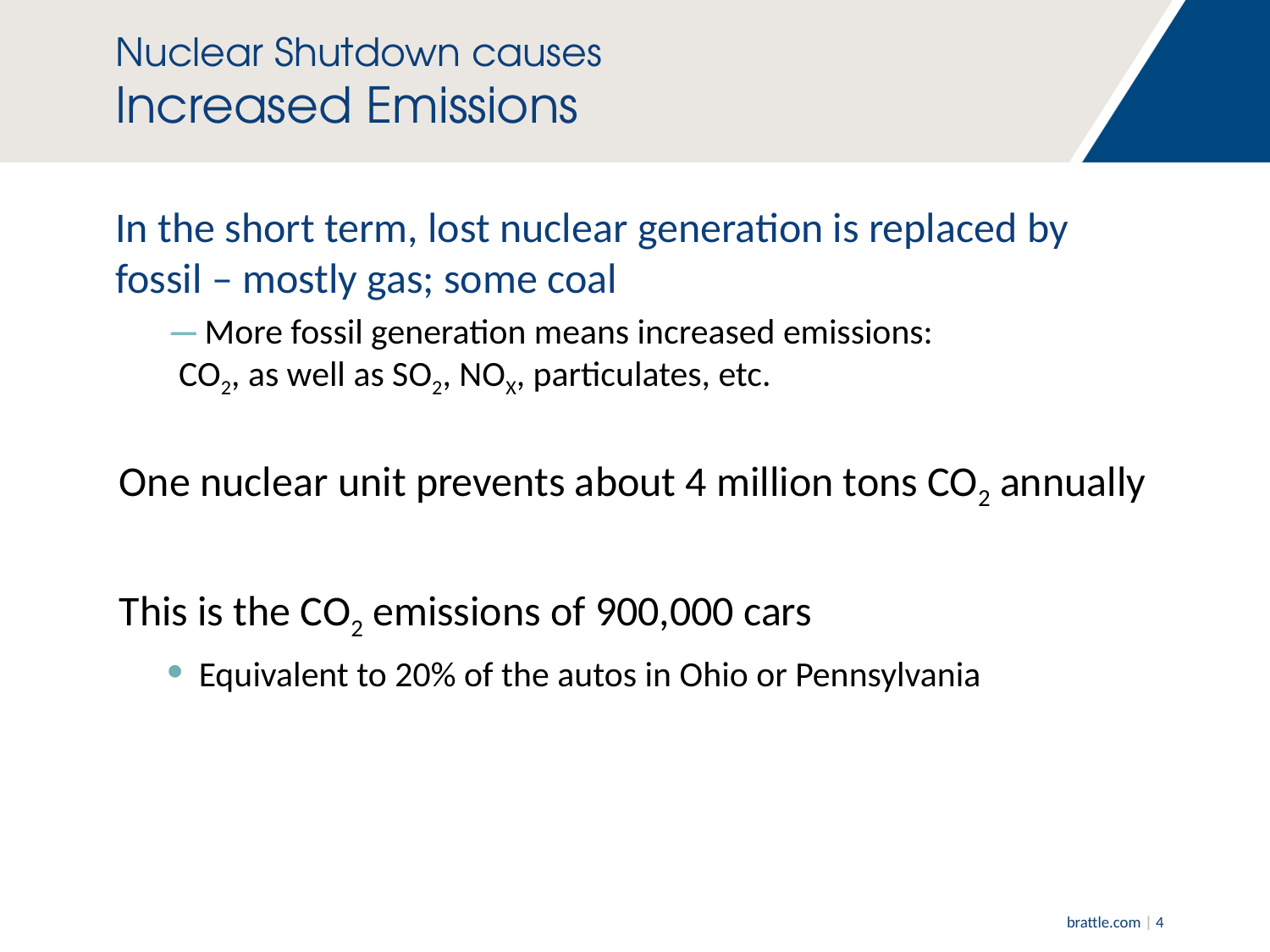

# Nuclear Shutdown causes Increased Emissions
In the short term, lost nuclear generation is replaced by fossil – mostly gas; some coal
 More fossil generation means increased emissions:
    CO2, as well as SO2, NOX, particulates, etc.

One nuclear unit prevents about 4 million tons CO2 annually

This is the CO2 emissions of 900,000 cars
Equivalent to 20% of the autos in Ohio or Pennsylvania